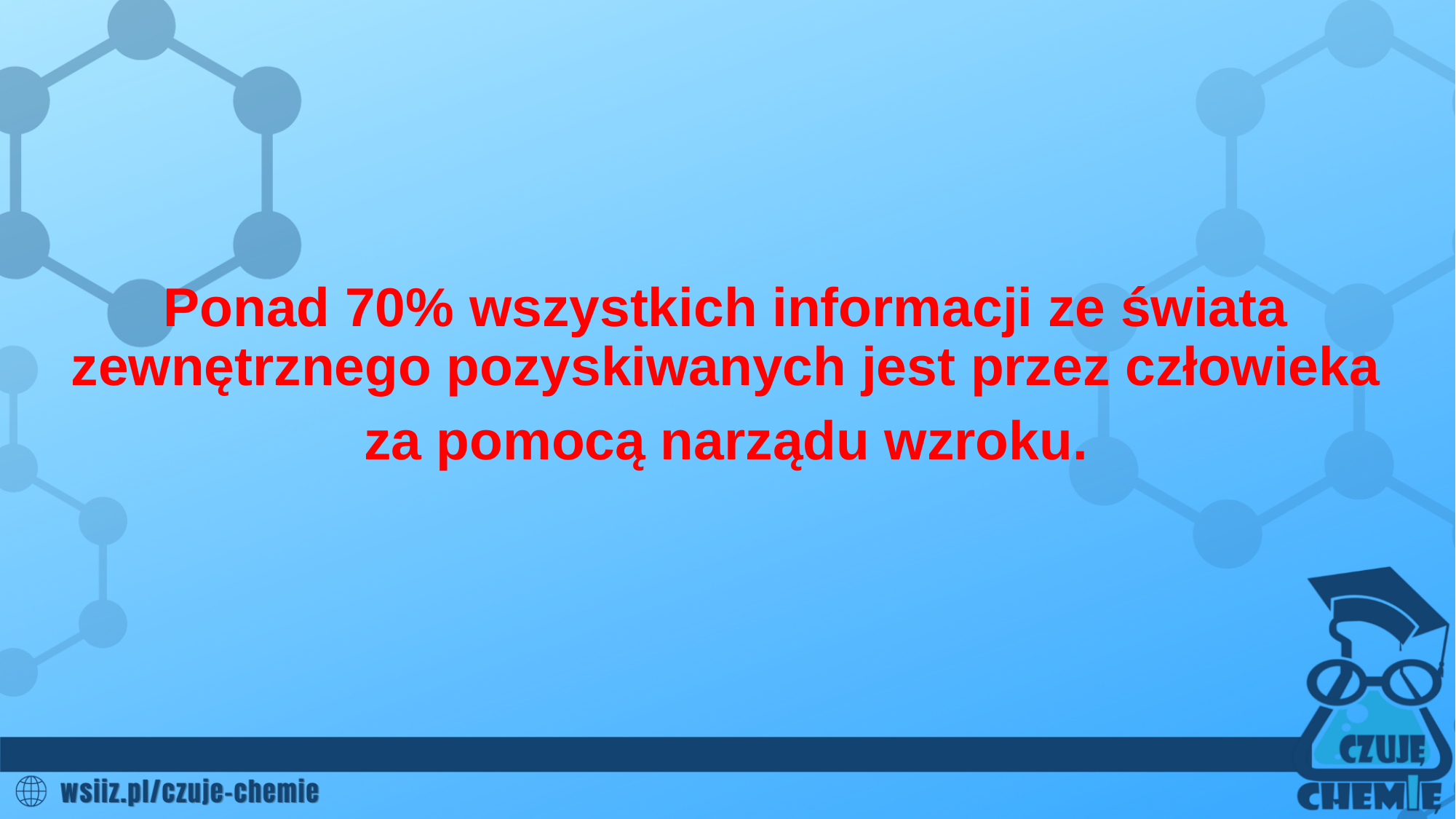

Ponad 70% wszystkich informacji ze świata zewnętrznego pozyskiwanych jest przez człowieka
za pomocą narządu wzroku.